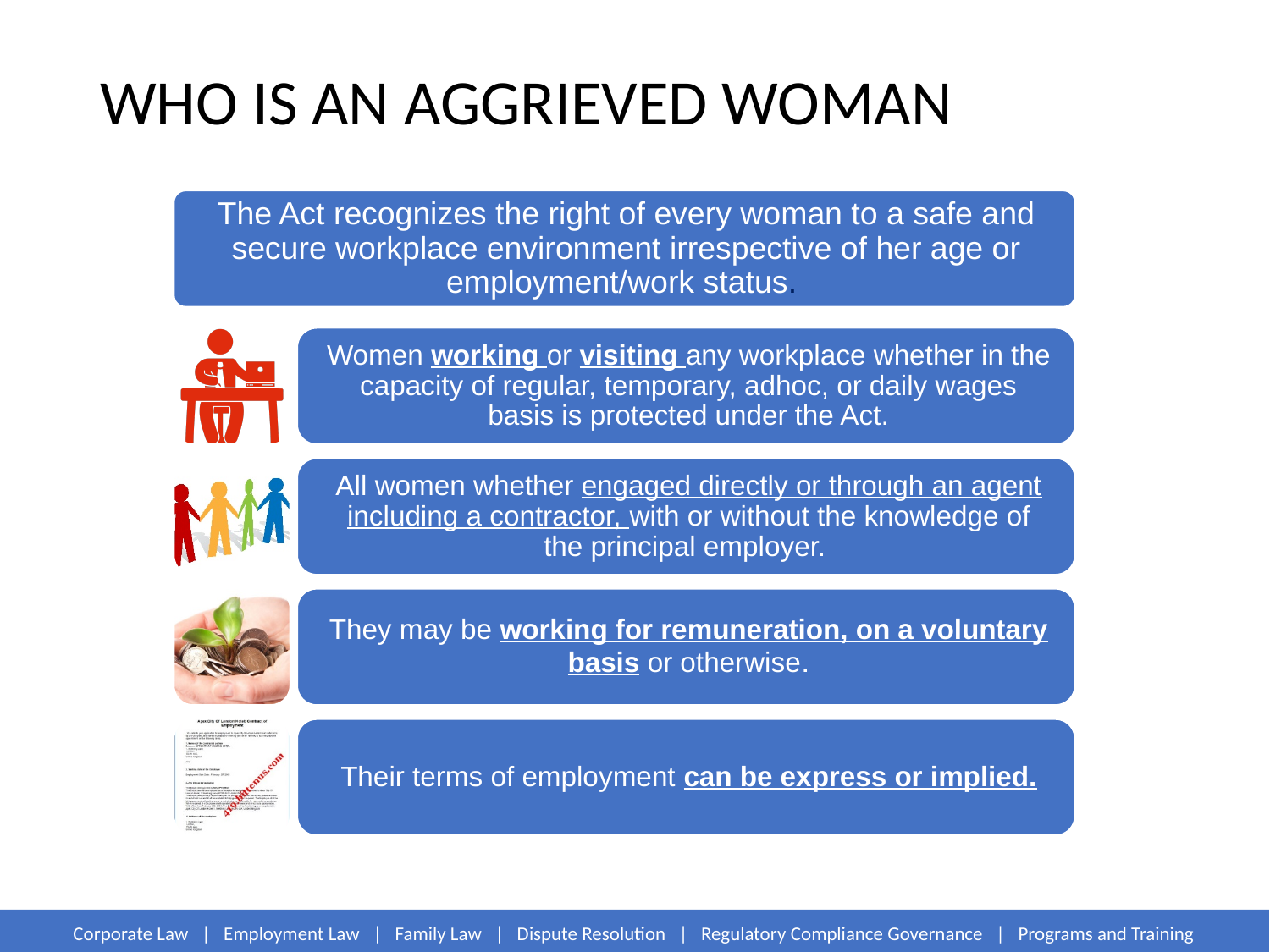

# WHO IS AN AGGRIEVED WOMAN
The Act recognizes the right of every woman to a safe and secure workplace environment irrespective of her age or employment/work status.
Women working or visiting any workplace whether in the capacity of regular, temporary, adhoc, or daily wages basis is protected under the Act.
All women whether engaged directly or through an agent including a contractor, with or without the knowledge of the principal employer.
They may be working for remuneration, on a voluntary basis or otherwise.
Their terms of employment can be express or implied.
Corporate Law   |   Employment Law   |   Family Law   |   Dispute Resolution   |   Regulatory Compliance Governance   |   Programs and Training